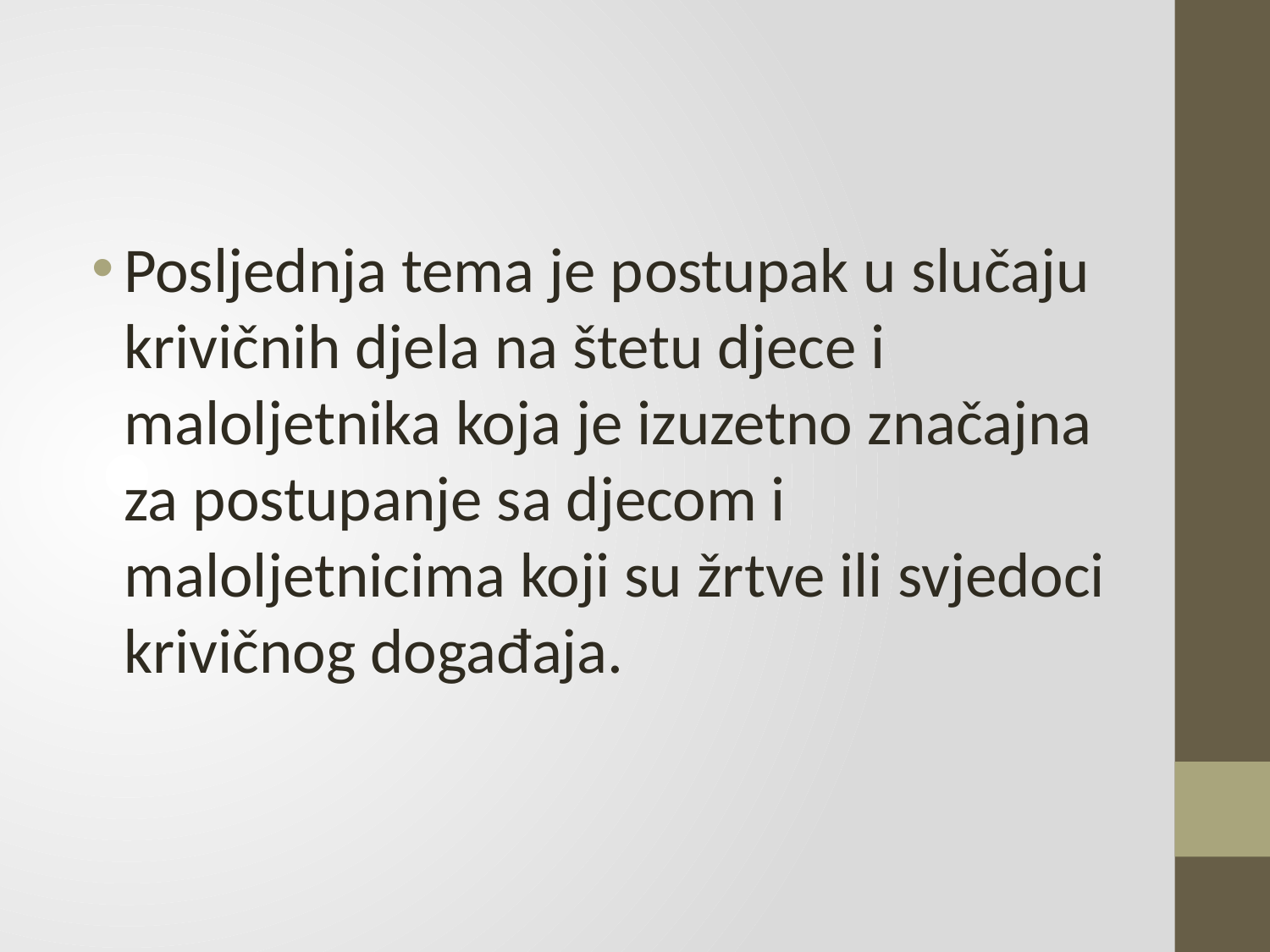

#
Posljednja tema je postupak u slučaju krivičnih djela na štetu djece i maloljetnika koja je izuzetno značajna za postupanje sa djecom i maloljetnicima koji su žrtve ili svjedoci krivičnog događaja.